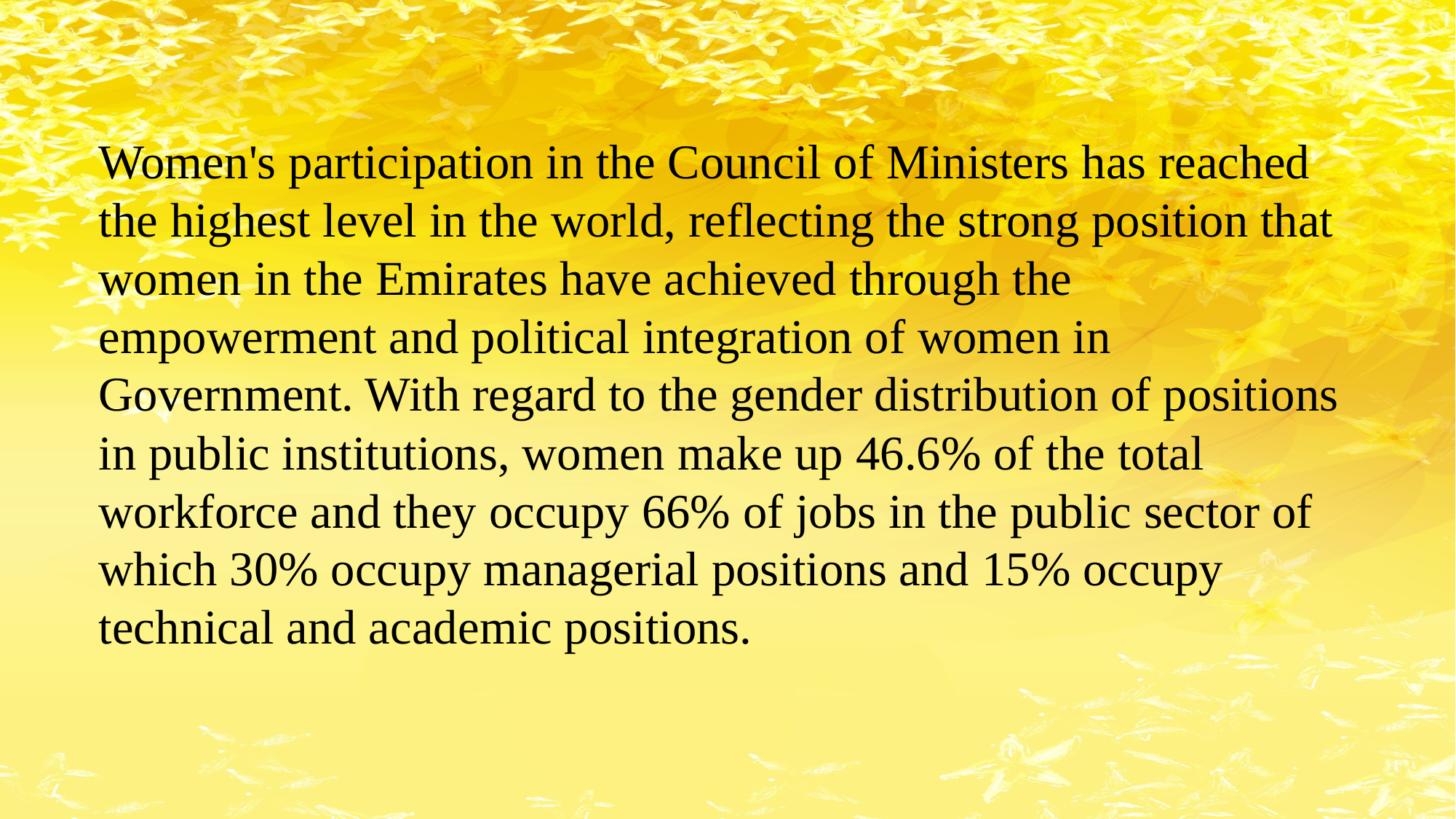

Women's participation in the Council of Ministers has reached the highest level in the world, reflecting the strong position that women in the Emirates have achieved through the empowerment and political integration of women in Government. With regard to the gender distribution of positions in public institutions, women make up 46.6% of the total workforce and they occupy 66% of jobs in the public sector of which 30% occupy managerial positions and 15% occupy technical and academic positions.